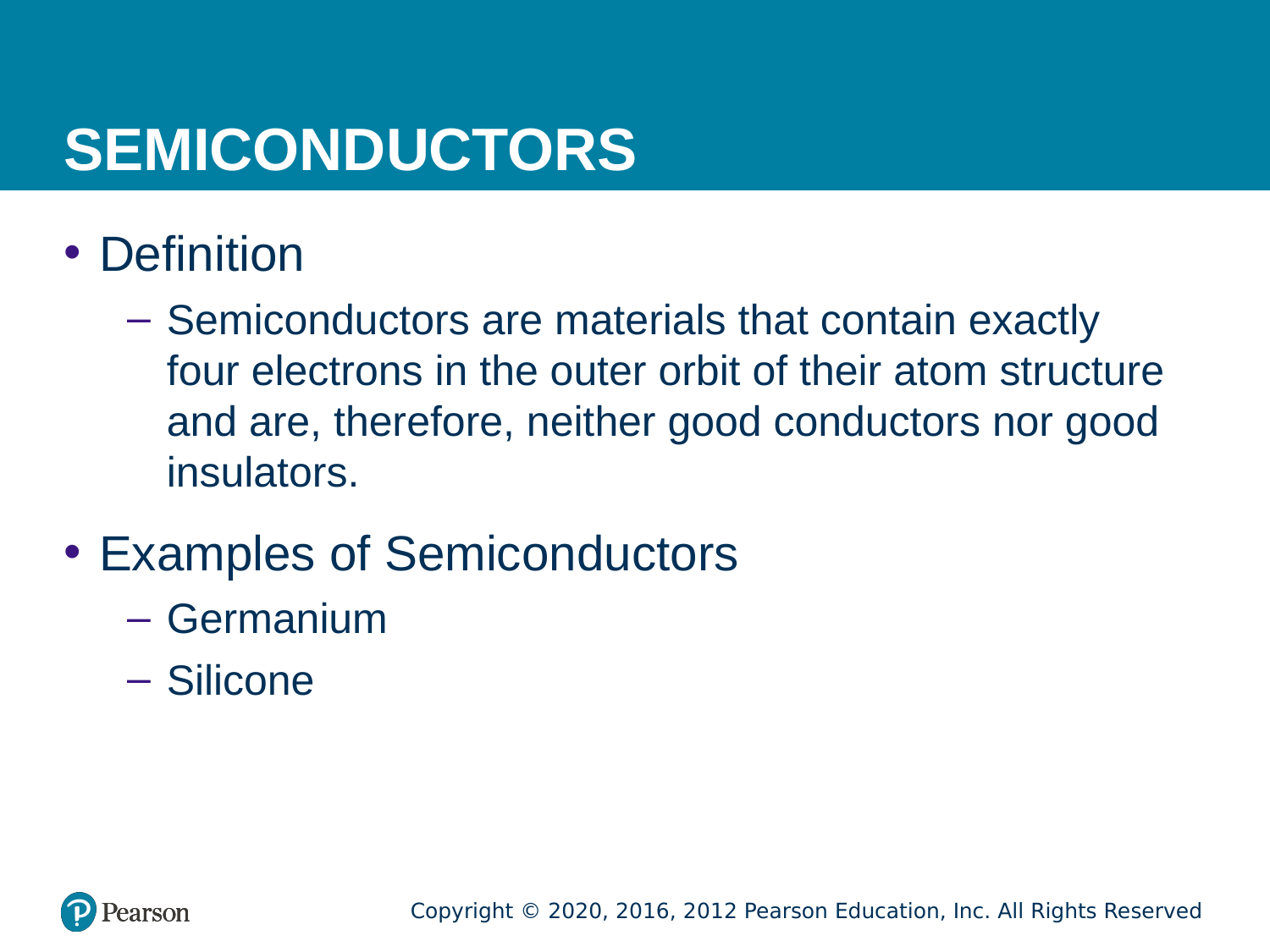

# SEMICONDUCTORS
Definition
Semiconductors are materials that contain exactly four electrons in the outer orbit of their atom structure and are, therefore, neither good conductors nor good insulators.
Examples of Semiconductors
Germanium
Silicone